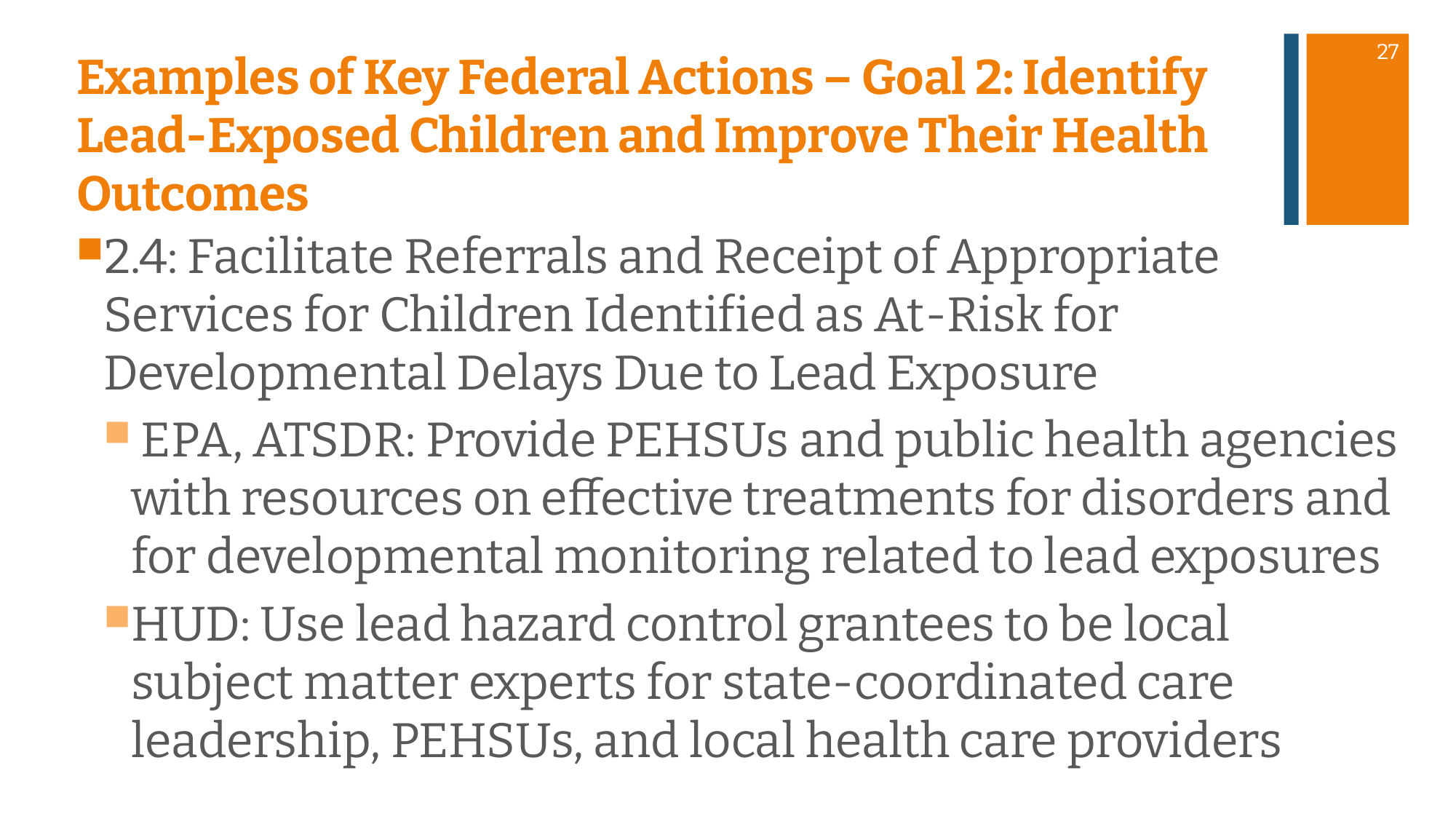

27
# Examples of Key Federal Actions – Goal 2: Identify Lead-Exposed Children and Improve Their Health Outcomes
2.4: Facilitate Referrals and Receipt of Appropriate Services for Children Identified as At-Risk for Developmental Delays Due to Lead Exposure
 EPA, ATSDR: Provide PEHSUs and public health agencies with resources on effective treatments for disorders and for developmental monitoring related to lead exposures
HUD: Use lead hazard control grantees to be local subject matter experts for state-coordinated care leadership, PEHSUs, and local health care providers